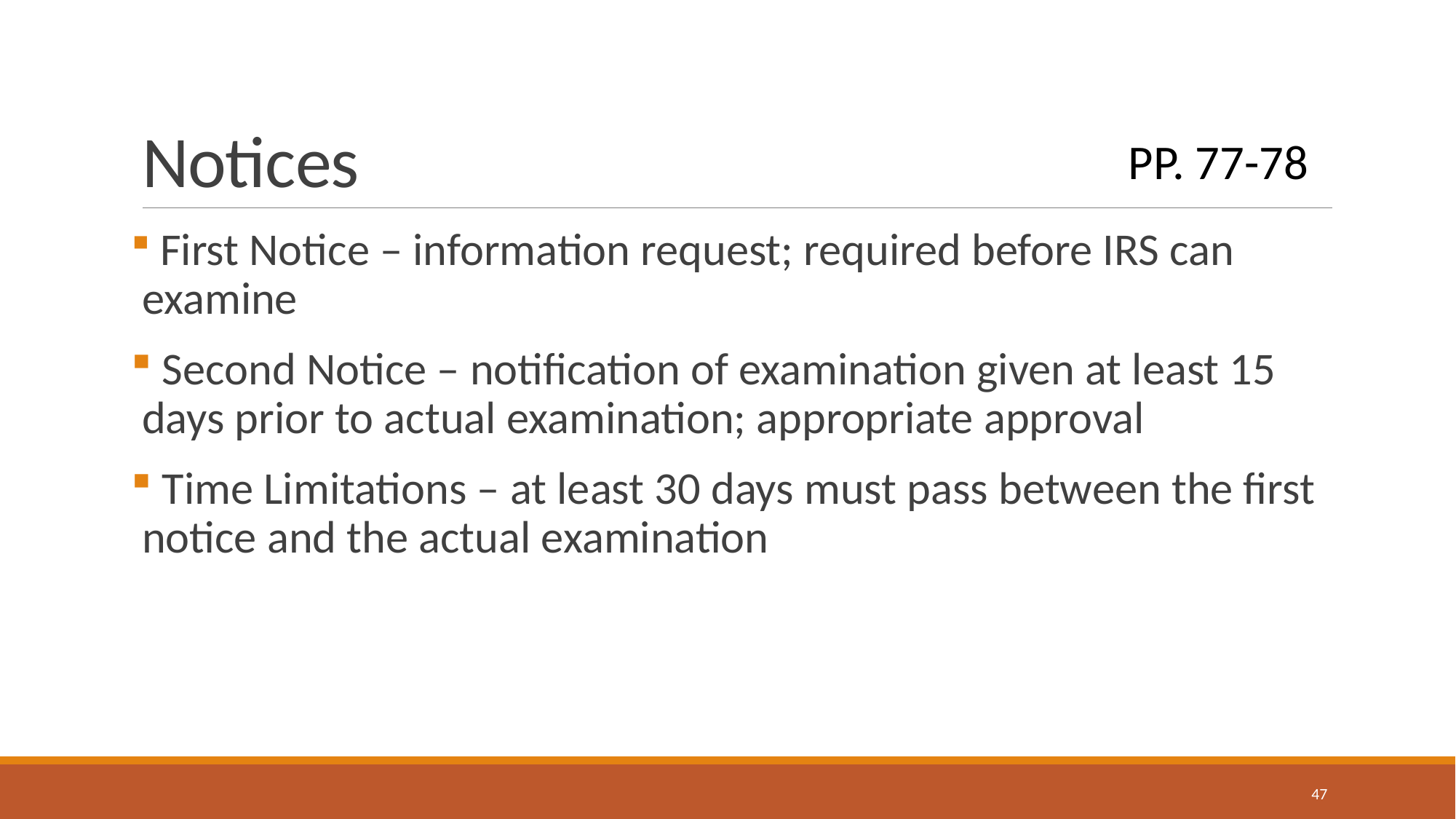

# Notices
PP. 77-78
 First Notice – information request; required before IRS can examine
 Second Notice – notification of examination given at least 15 days prior to actual examination; appropriate approval
 Time Limitations – at least 30 days must pass between the first notice and the actual examination
47